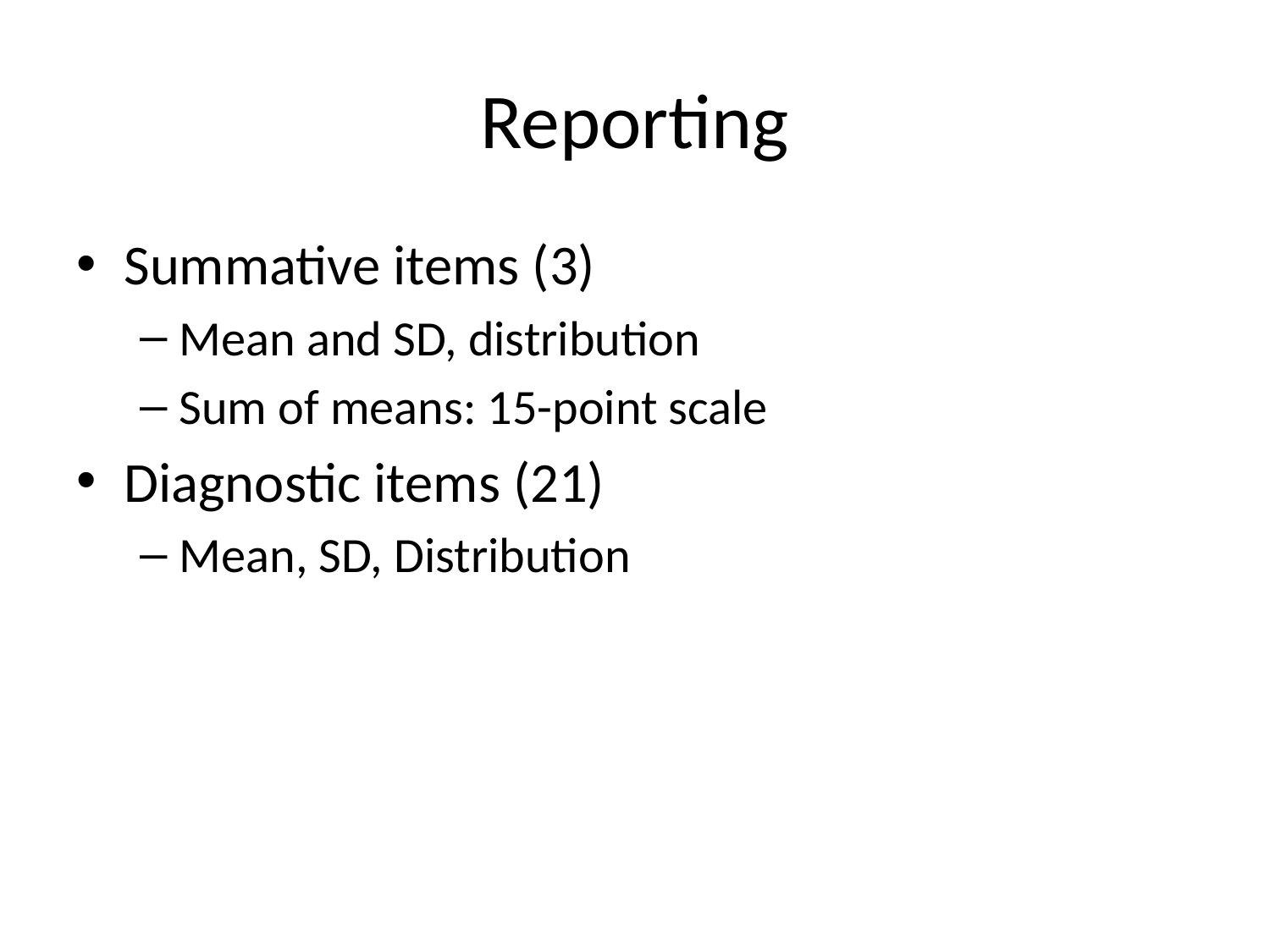

# Reporting
Summative items (3)
Mean and SD, distribution
Sum of means: 15-point scale
Diagnostic items (21)
Mean, SD, Distribution